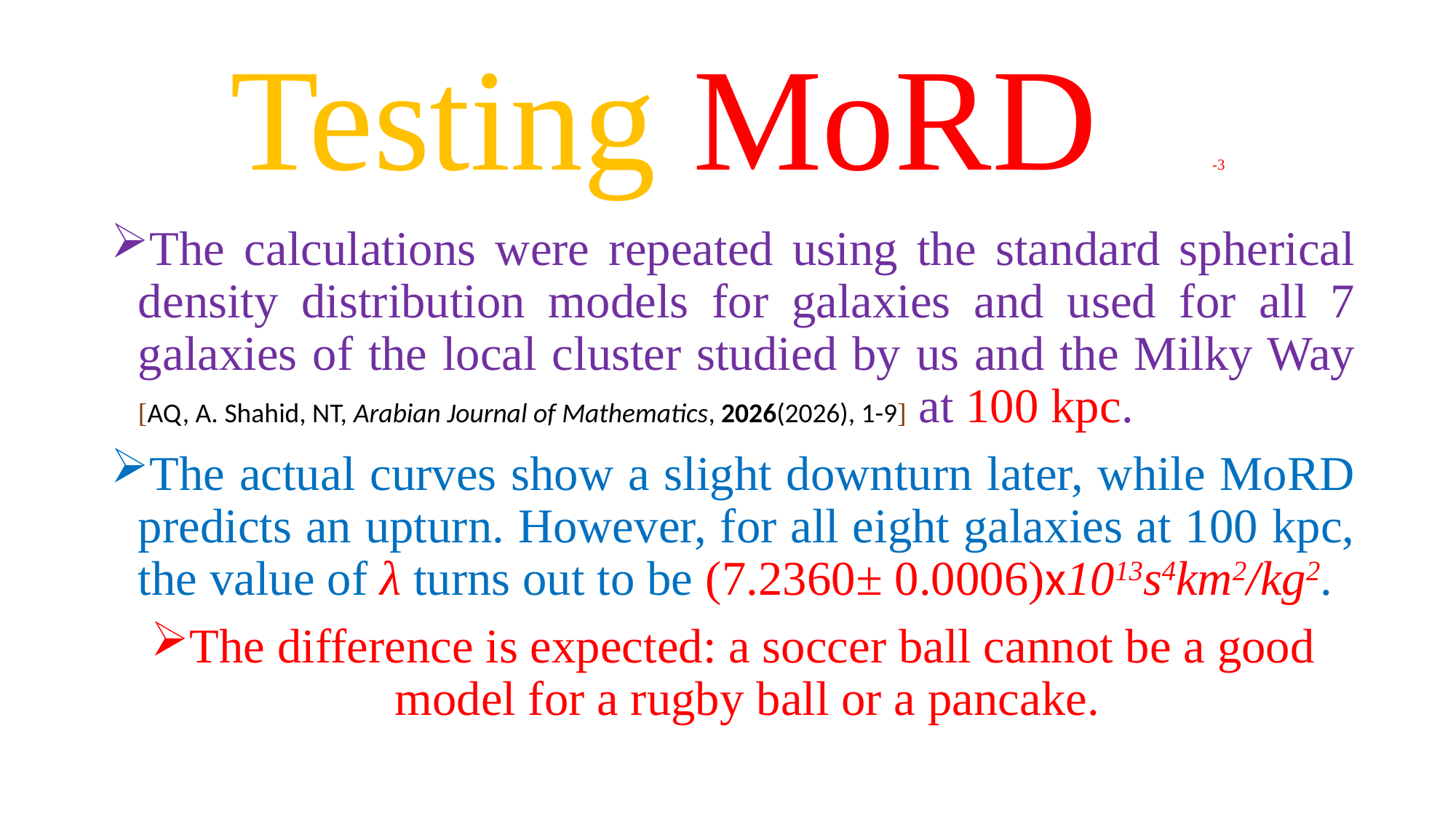

# Testing MoRD		-3
The calculations were repeated using the standard spherical density distribution models for galaxies and used for all 7 galaxies of the local cluster studied by us and the Milky Way [AQ, A. Shahid, NT, Arabian Journal of Mathematics, 2026(2026), 1-9] at 100 kpc.
The actual curves show a slight downturn later, while MoRD predicts an upturn. However, for all eight galaxies at 100 kpc, the value of λ turns out to be (7.2360± 0.0006)x1013s4km2/kg2.
The difference is expected: a soccer ball cannot be a good model for a rugby ball or a pancake.